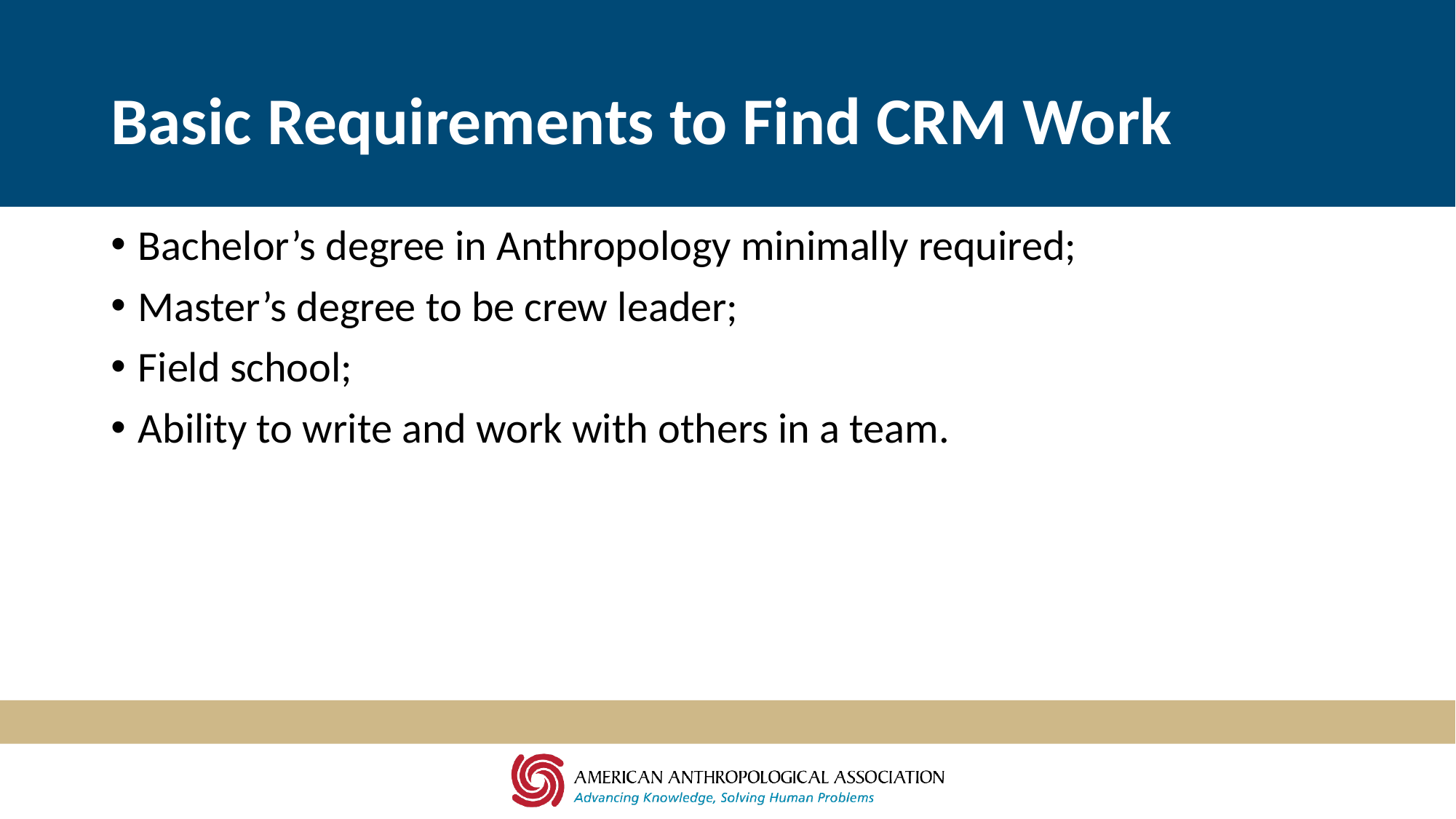

# Basic Requirements to Find CRM Work
Bachelor’s degree in Anthropology minimally required;
Master’s degree to be crew leader;
Field school;
Ability to write and work with others in a team.